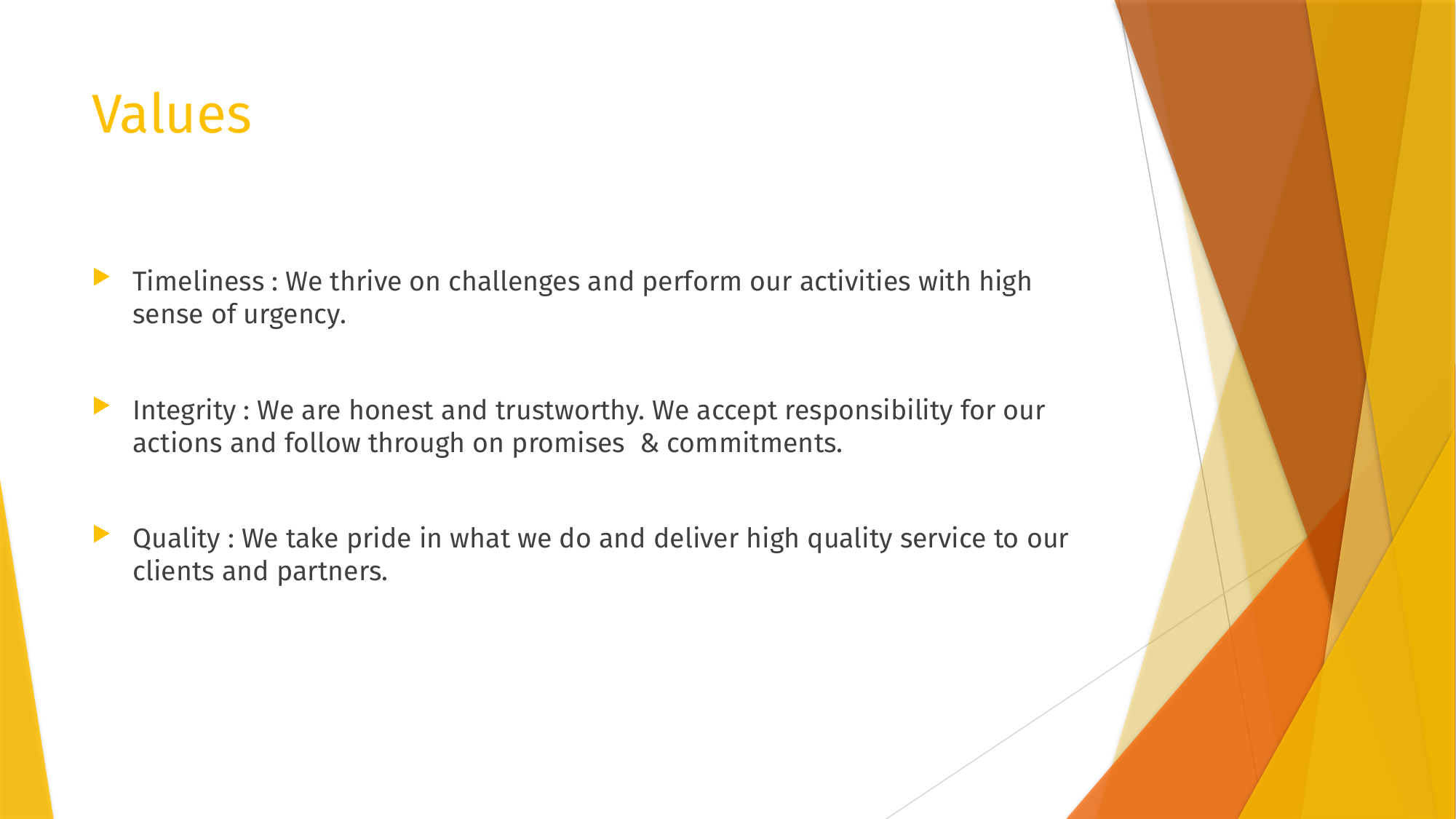

# Values
Timeliness : We thrive on challenges and perform our activities with high sense of urgency.

Integrity : We are honest and trustworthy. We accept responsibility for our actions and follow through on promises  & commitments.

Quality : We take pride in what we do and deliver high quality service to our clients and partners.